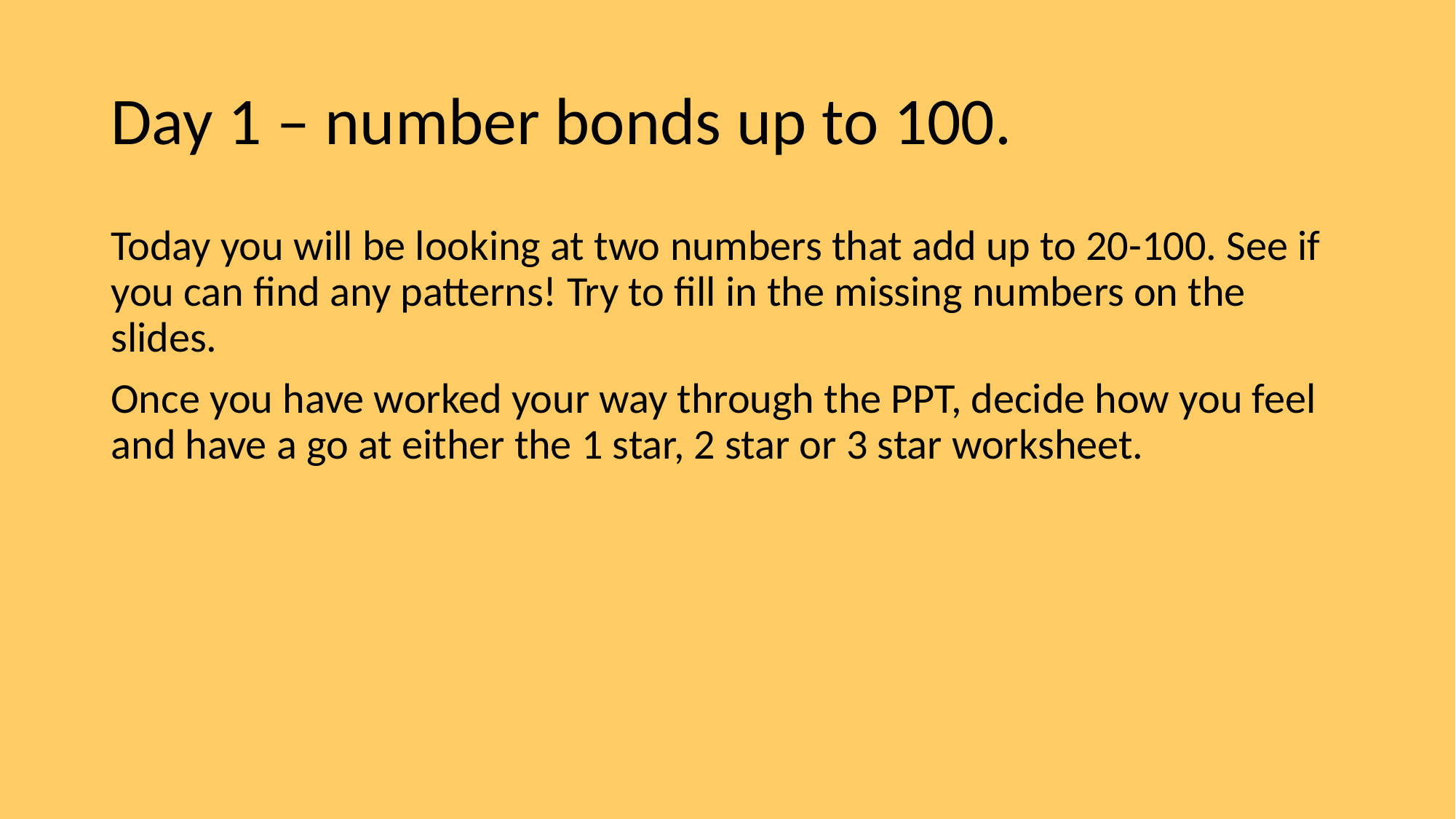

# Day 1 – number bonds up to 100.
Today you will be looking at two numbers that add up to 20-100. See if you can find any patterns! Try to fill in the missing numbers on the slides.
Once you have worked your way through the PPT, decide how you feel and have a go at either the 1 star, 2 star or 3 star worksheet.